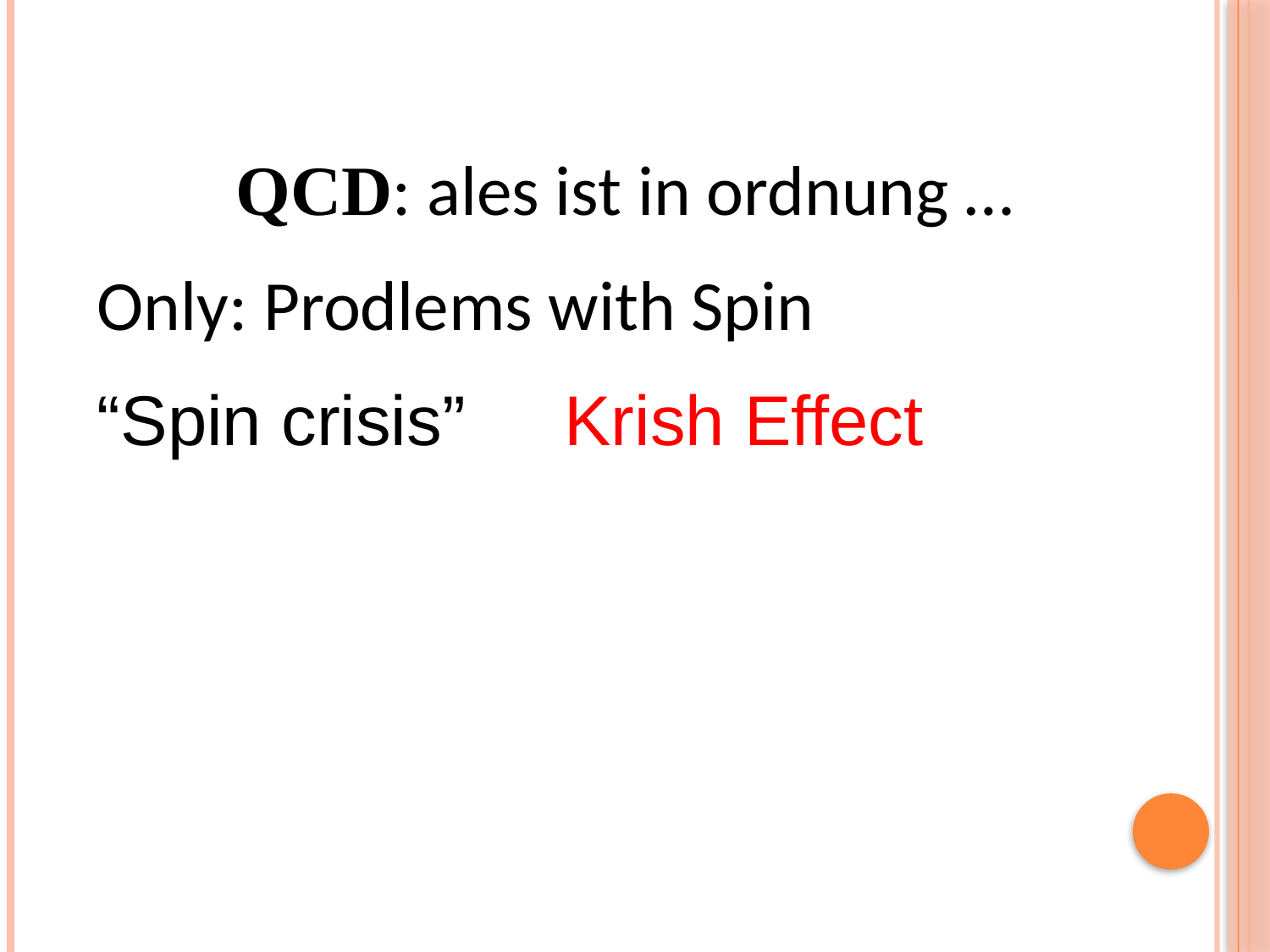

QCD: ales ist in ordnung …
Only: Prodlems with Spin
“Spin crisis”     Krish Effect